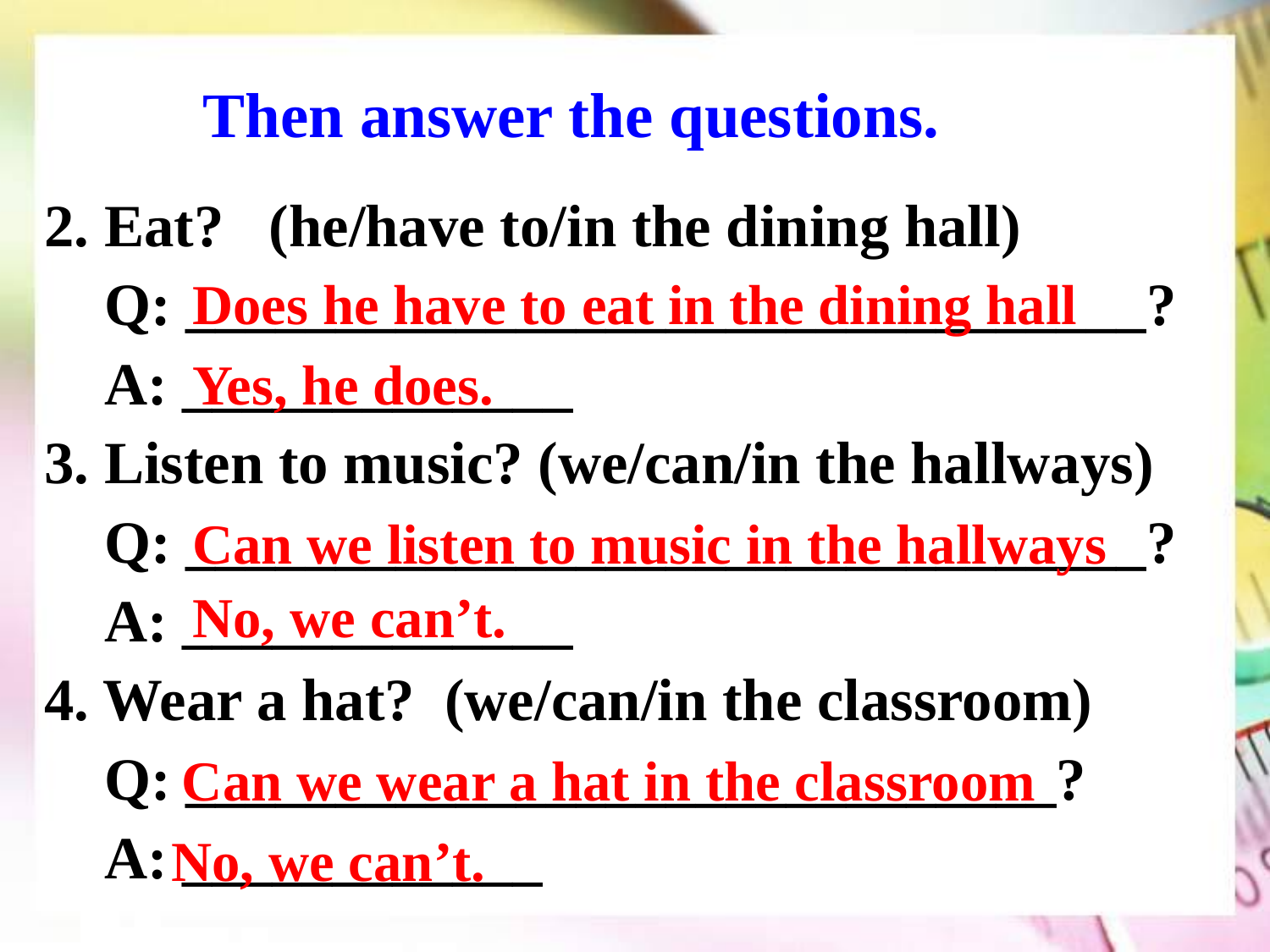

Then answer the questions.
2. Eat?   (he/have to/in the dining hall)
    Q: ________________________________?
    A: _____________
3. Listen to music? (we/can/in the hallways)
    Q: ________________________________?
    A: _____________
4. Wear a hat?  (we/can/in the classroom)
    Q: _____________________________?
    A: ____________
Does he have to eat in the dining hall
Yes, he does.
Can we listen to music in the hallways
No, we can’t.
Can we wear a hat in the classroom
No, we can’t.